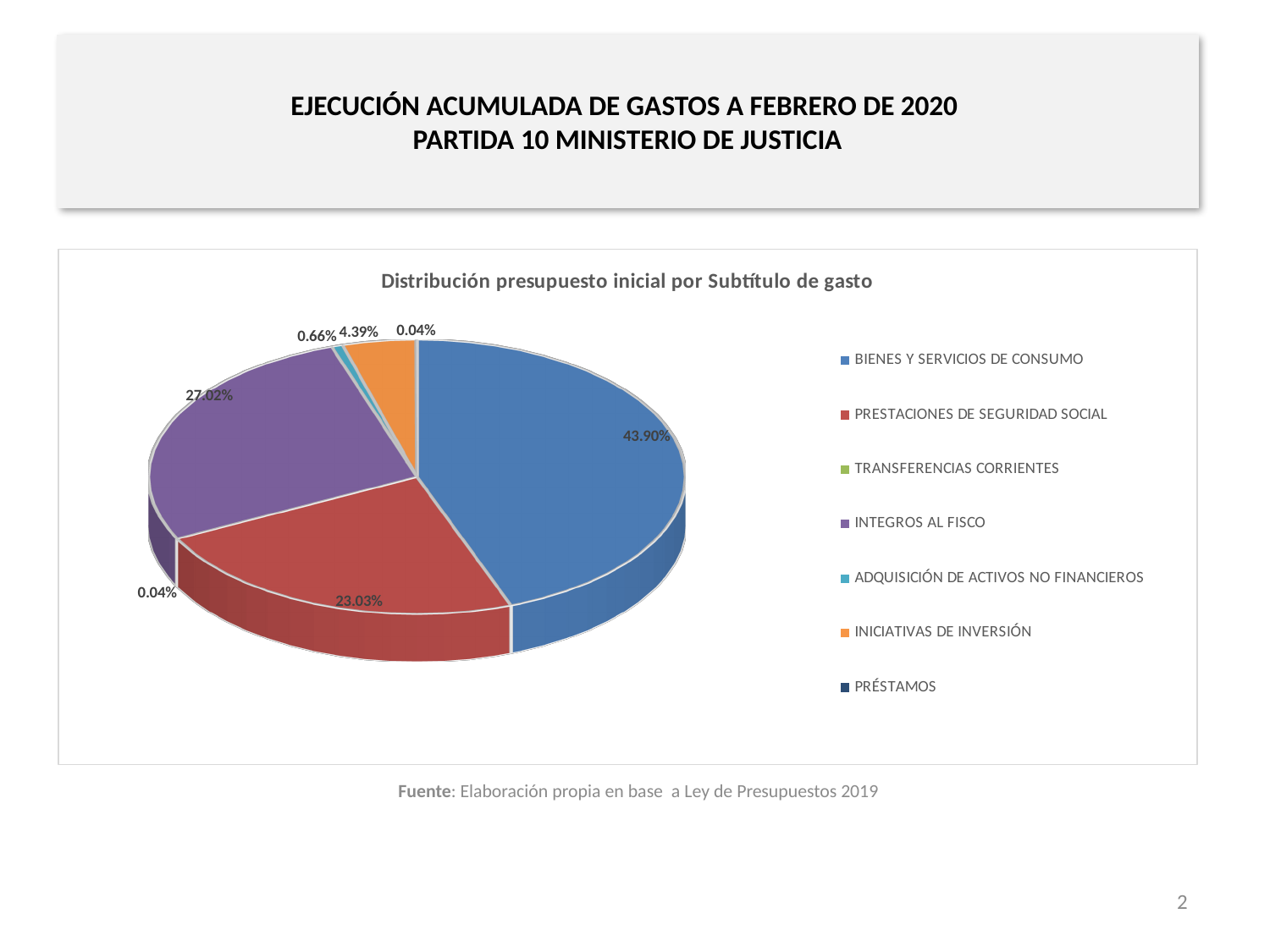

# EJECUCIÓN ACUMULADA DE GASTOS A FEBRERO DE 2020 PARTIDA 10 MINISTERIO DE JUSTICIA

[unsupported chart]

Fuente: Elaboración propia en base  a Ley de Presupuestos 2019
2